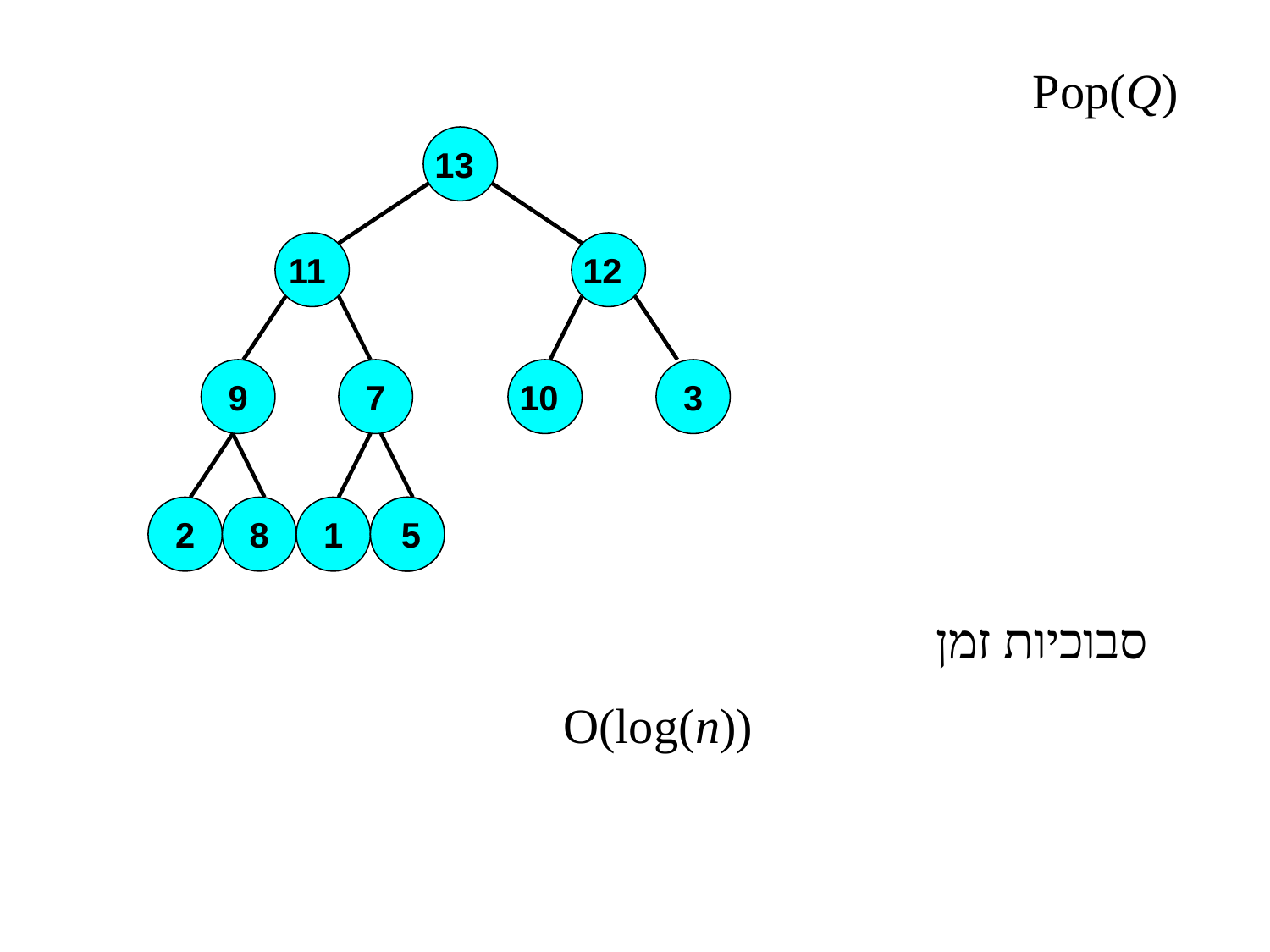

Pop(Q)
13

11
12

9
7
10
3

2
8
1
5
5
סבוכיות זמן
O(log(n))